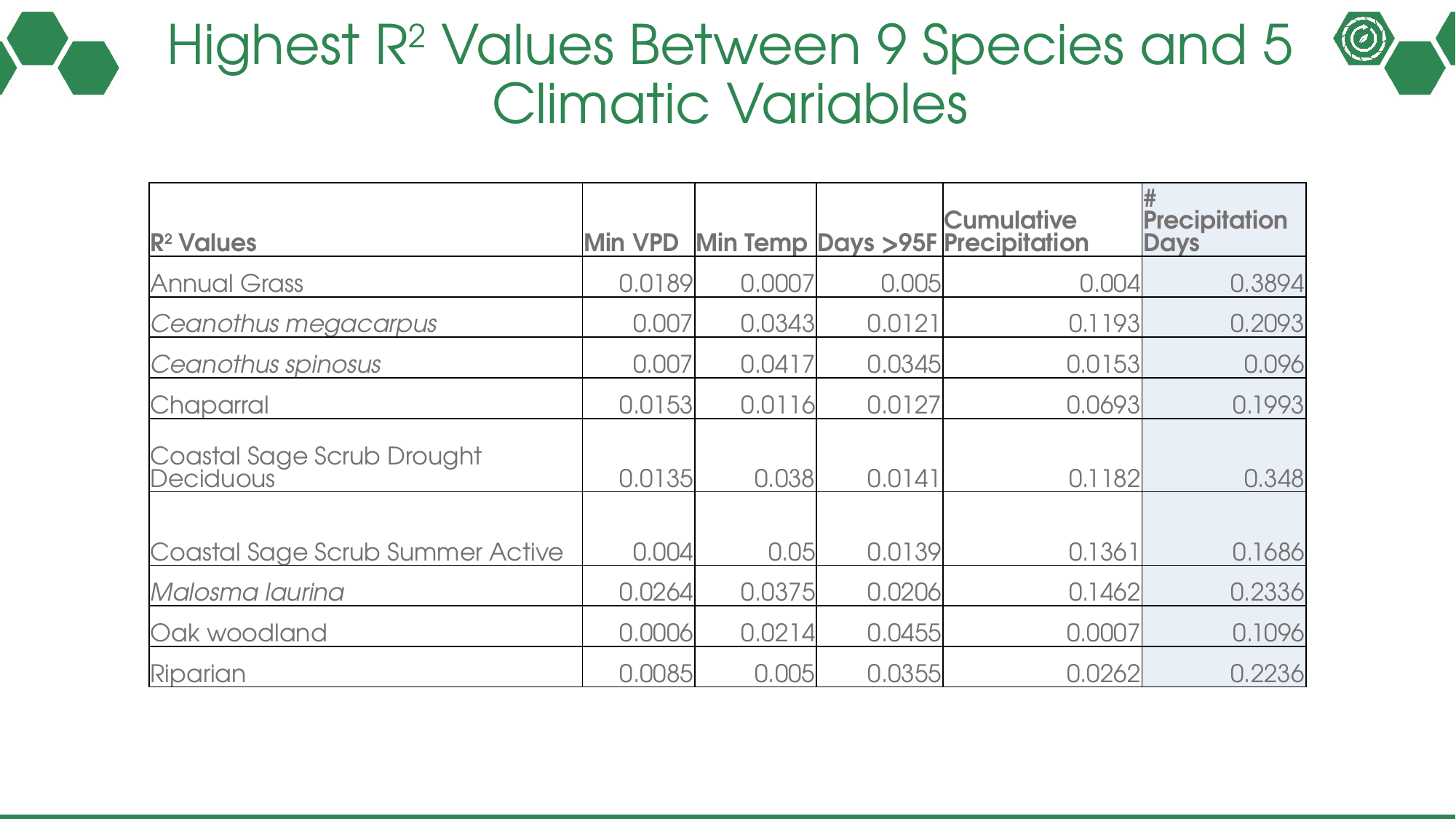

# Highest R2 Values Between 9 Species and 5 Climatic Variables
| R2 Values | Min VPD | Min Temp | Days >95F | Cumulative Precipitation | # Precipitation Days |
| --- | --- | --- | --- | --- | --- |
| Annual Grass | 0.0189 | 0.0007 | 0.005 | 0.004 | 0.3894 |
| Ceanothus megacarpus | 0.007 | 0.0343 | 0.0121 | 0.1193 | 0.2093 |
| Ceanothus spinosus | 0.007 | 0.0417 | 0.0345 | 0.0153 | 0.096 |
| Chaparral | 0.0153 | 0.0116 | 0.0127 | 0.0693 | 0.1993 |
| Coastal Sage Scrub Drought Deciduous | 0.0135 | 0.038 | 0.0141 | 0.1182 | 0.348 |
| Coastal Sage Scrub Summer Active | 0.004 | 0.05 | 0.0139 | 0.1361 | 0.1686 |
| Malosma laurina | 0.0264 | 0.0375 | 0.0206 | 0.1462 | 0.2336 |
| Oak woodland | 0.0006 | 0.0214 | 0.0455 | 0.0007 | 0.1096 |
| Riparian | 0.0085 | 0.005 | 0.0355 | 0.0262 | 0.2236 |